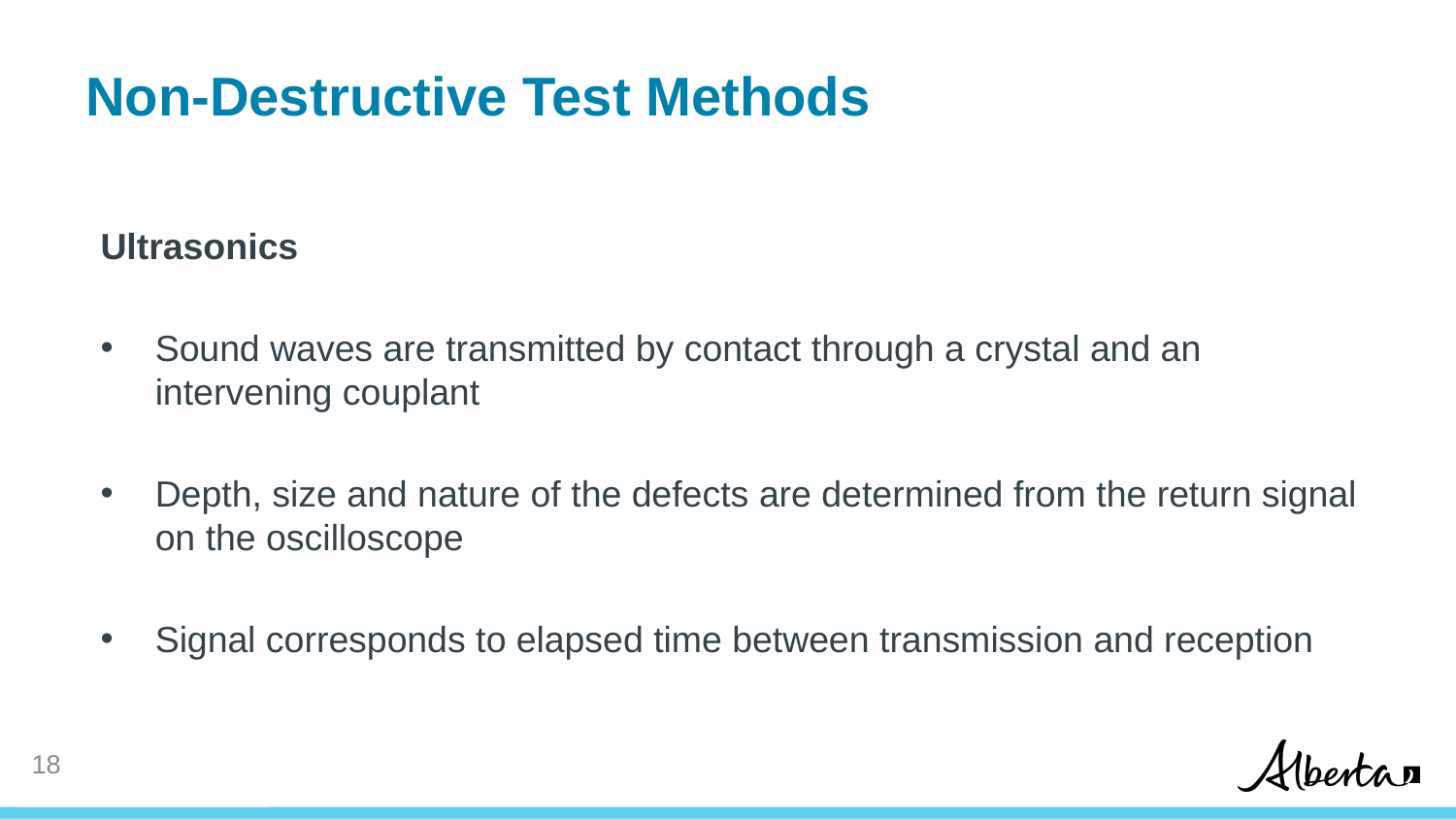

# Non-Destructive Test Methods
Ultrasonics

Sound waves are transmitted by contact through a crystal and an intervening couplant

Depth, size and nature of the defects are determined from the return signal on the oscilloscope

Signal corresponds to elapsed time between transmission and reception
18